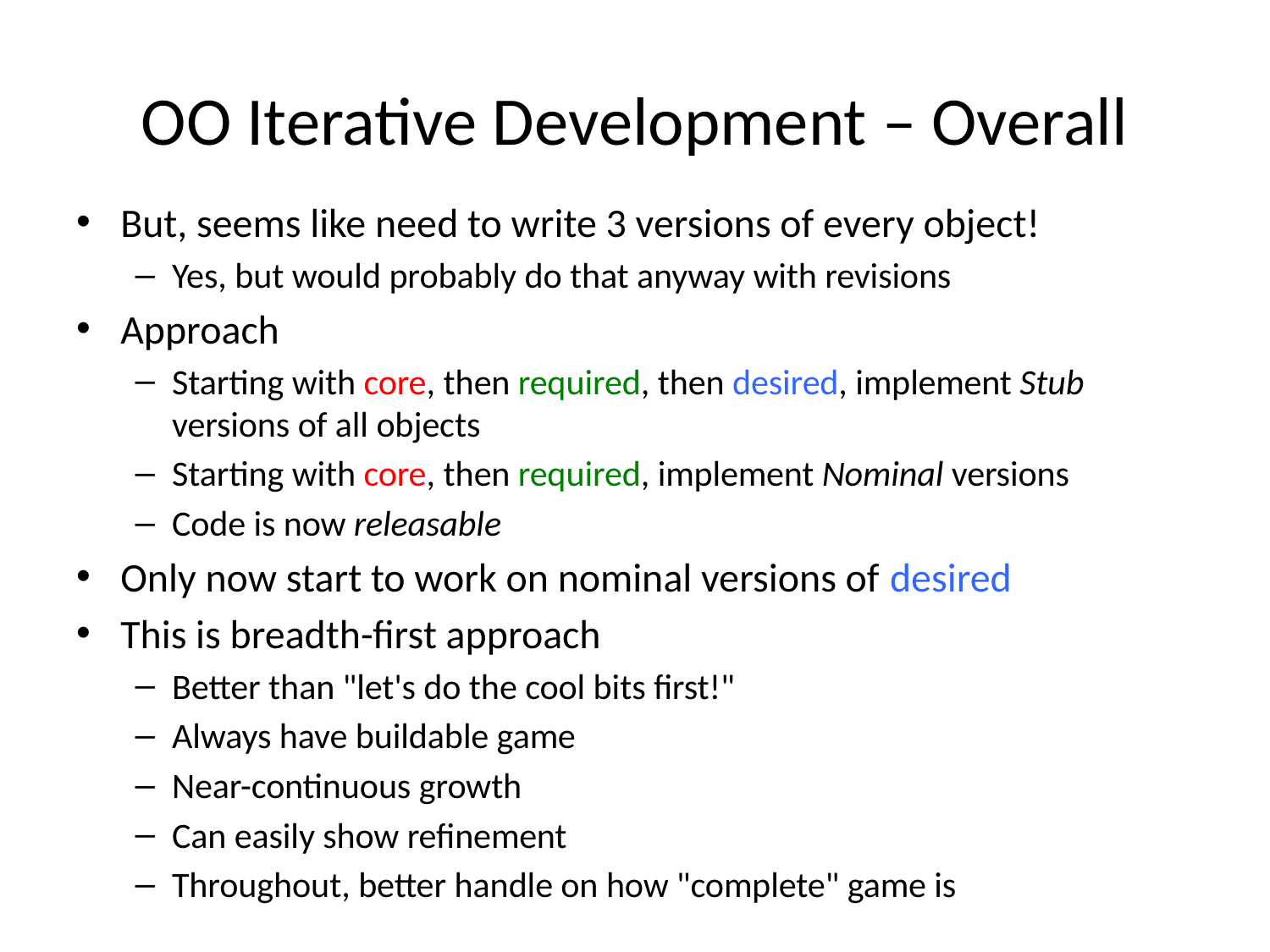

# OO Iterative Development – Overall
But, seems like need to write 3 versions of every object!
Yes, but would probably do that anyway with revisions
Approach
Starting with core, then required, then desired, implement Stub versions of all objects
Starting with core, then required, implement Nominal versions
Code is now releasable
Only now start to work on nominal versions of desired
This is breadth-first approach
Better than "let's do the cool bits first!"
Always have buildable game
Near-continuous growth
Can easily show refinement
Throughout, better handle on how "complete" game is